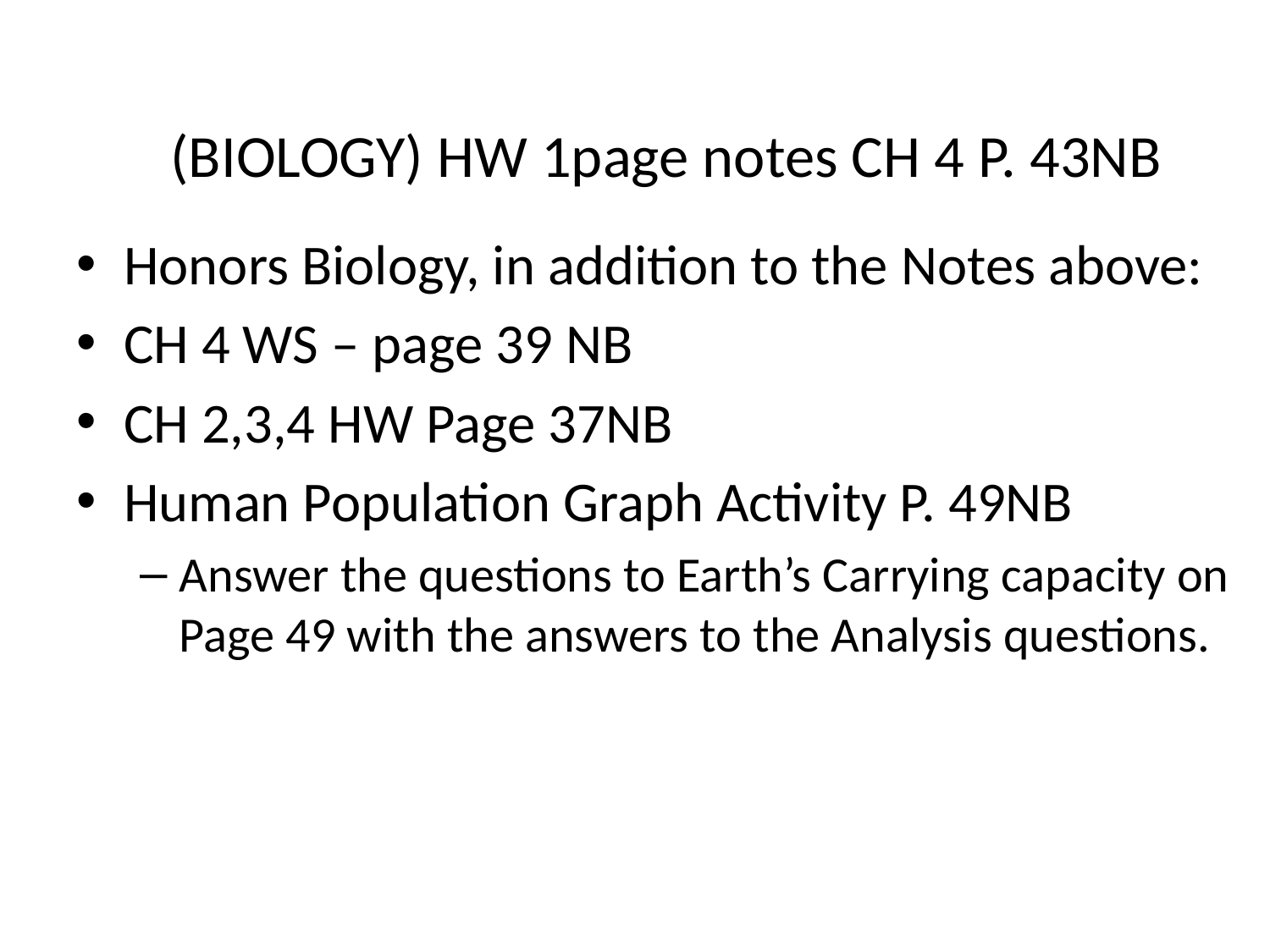

# (BIOLOGY) HW 1page notes CH 4 P. 43NB
Honors Biology, in addition to the Notes above:
CH 4 WS – page 39 NB
CH 2,3,4 HW Page 37NB
Human Population Graph Activity P. 49NB
Answer the questions to Earth’s Carrying capacity on Page 49 with the answers to the Analysis questions.